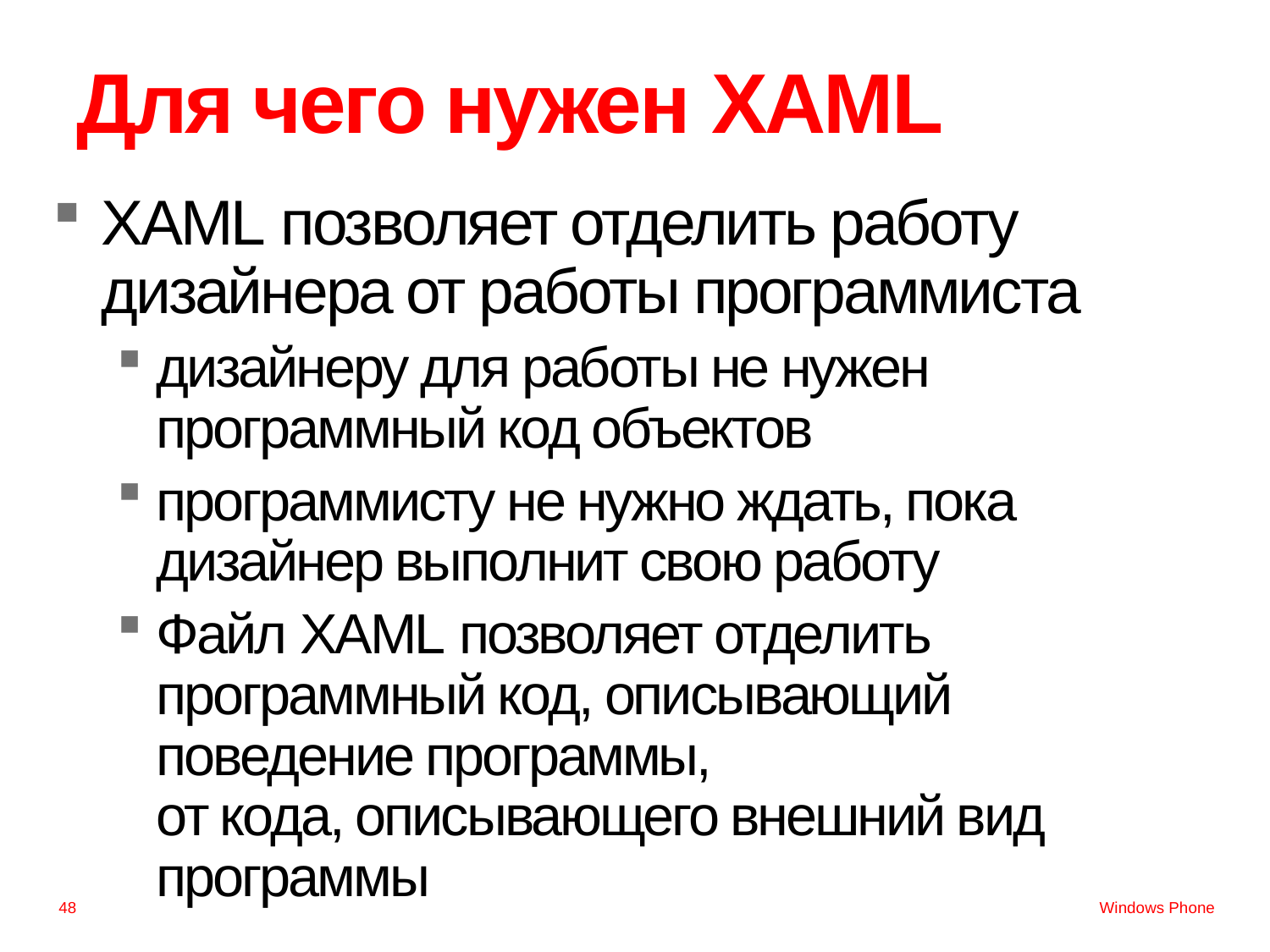

# Для чего нужен XAML
XAML позволяет отделить работу дизайнера от работы программиста
дизайнеру для работы не нужен программный код объектов
программисту не нужно ждать, пока дизайнер выполнит свою работу
Файл XAML позволяет отделить программный код, описывающий поведение программы,
от кода, описывающего внешний вид программы
48